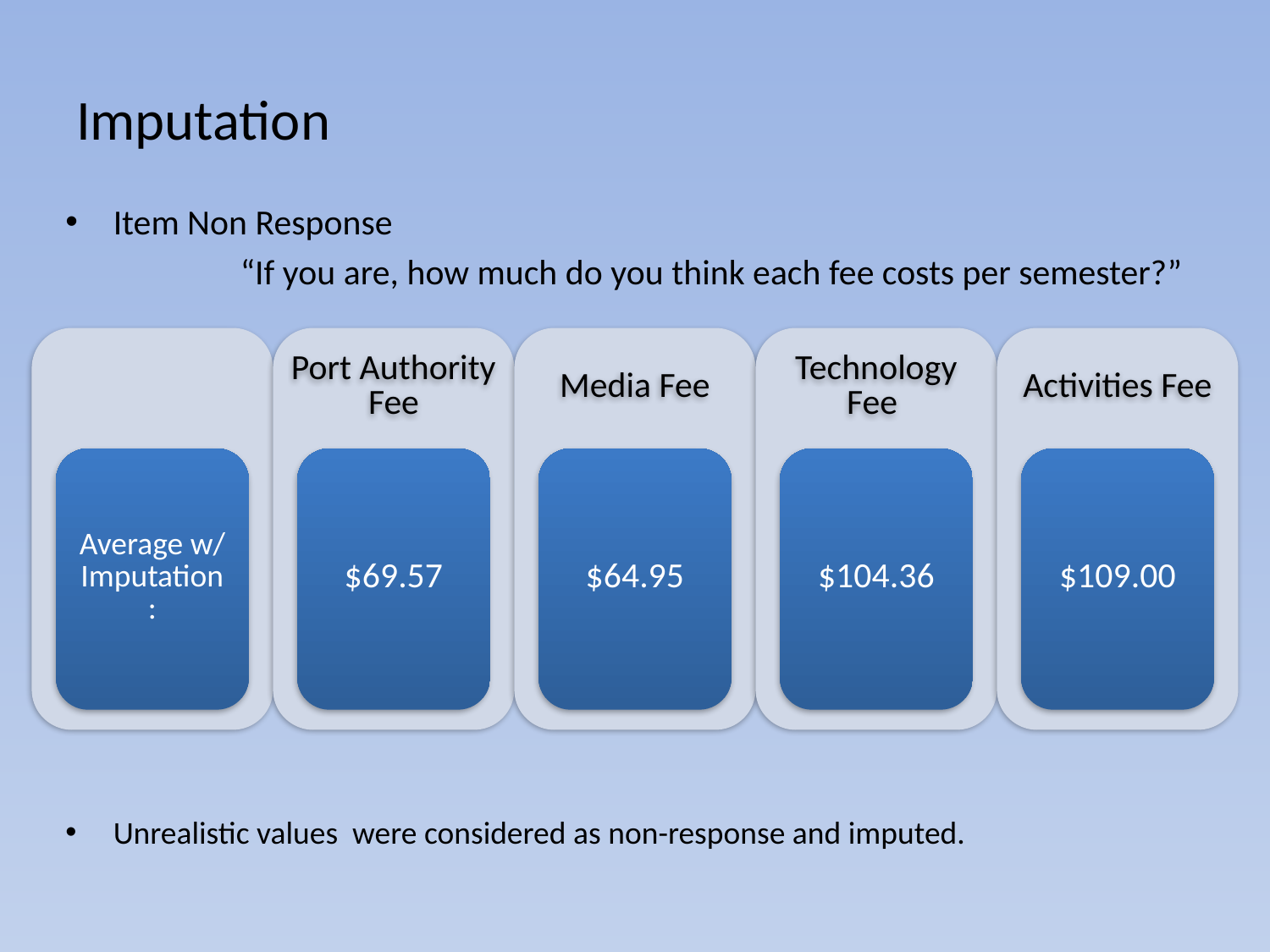

# Imputation

Item Non Response
		“If you are, how much do you think each fee costs per semester?”

Unrealistic values  were considered as non-response and imputed.
Port Authority Fee
$69.57
Media Fee
Technology Fee
$64.95
Activities Fee
$109.00
$104.36
Average w/ Imputation: